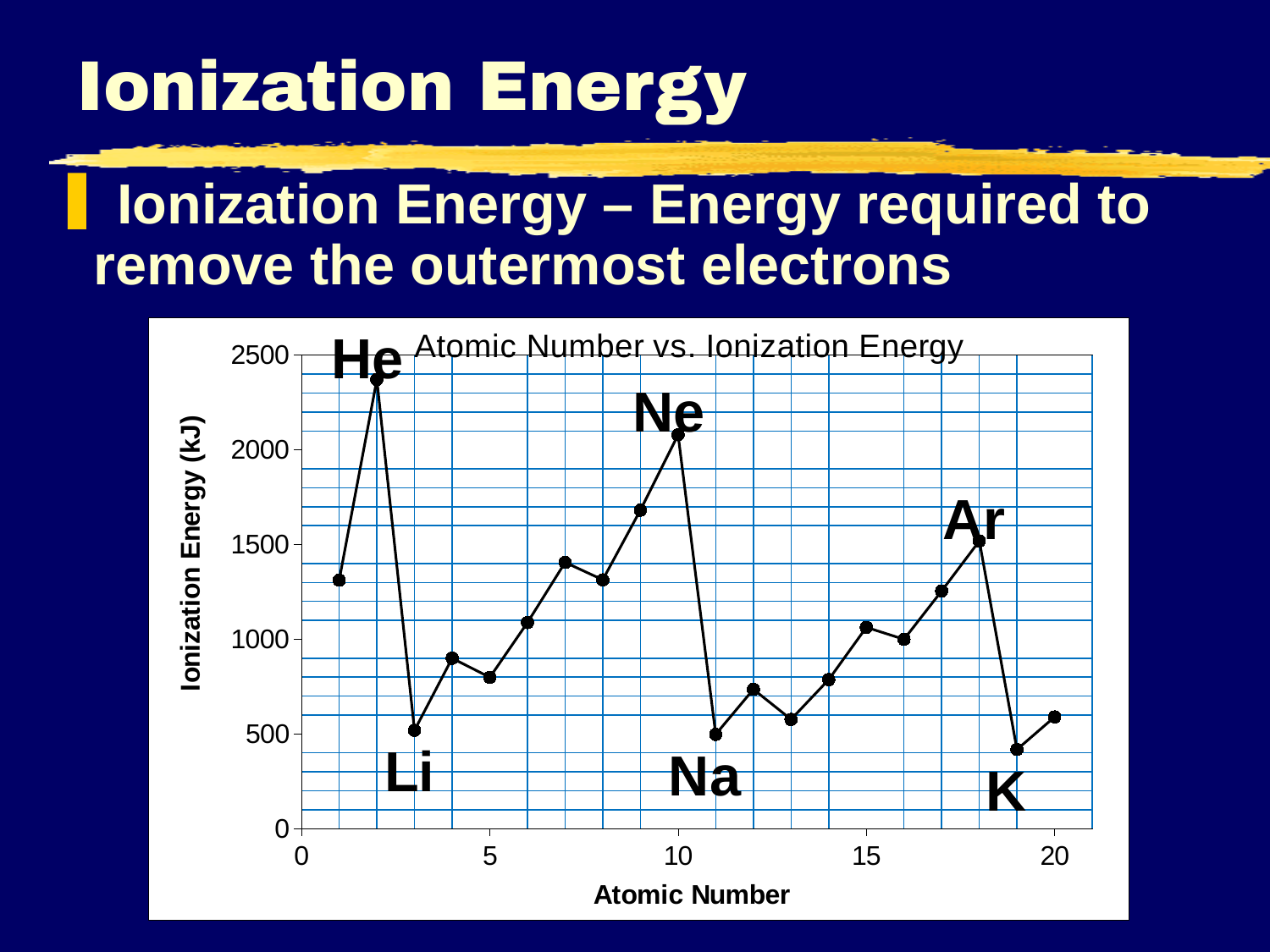

# Ionization Energy
 Ionization Energy – Energy required to remove the outermost electrons
He

### Chart: Atomic Number vs. Ionization Energy

| Category |  |
|---|---|
Ne
Ar
Li
Na
K